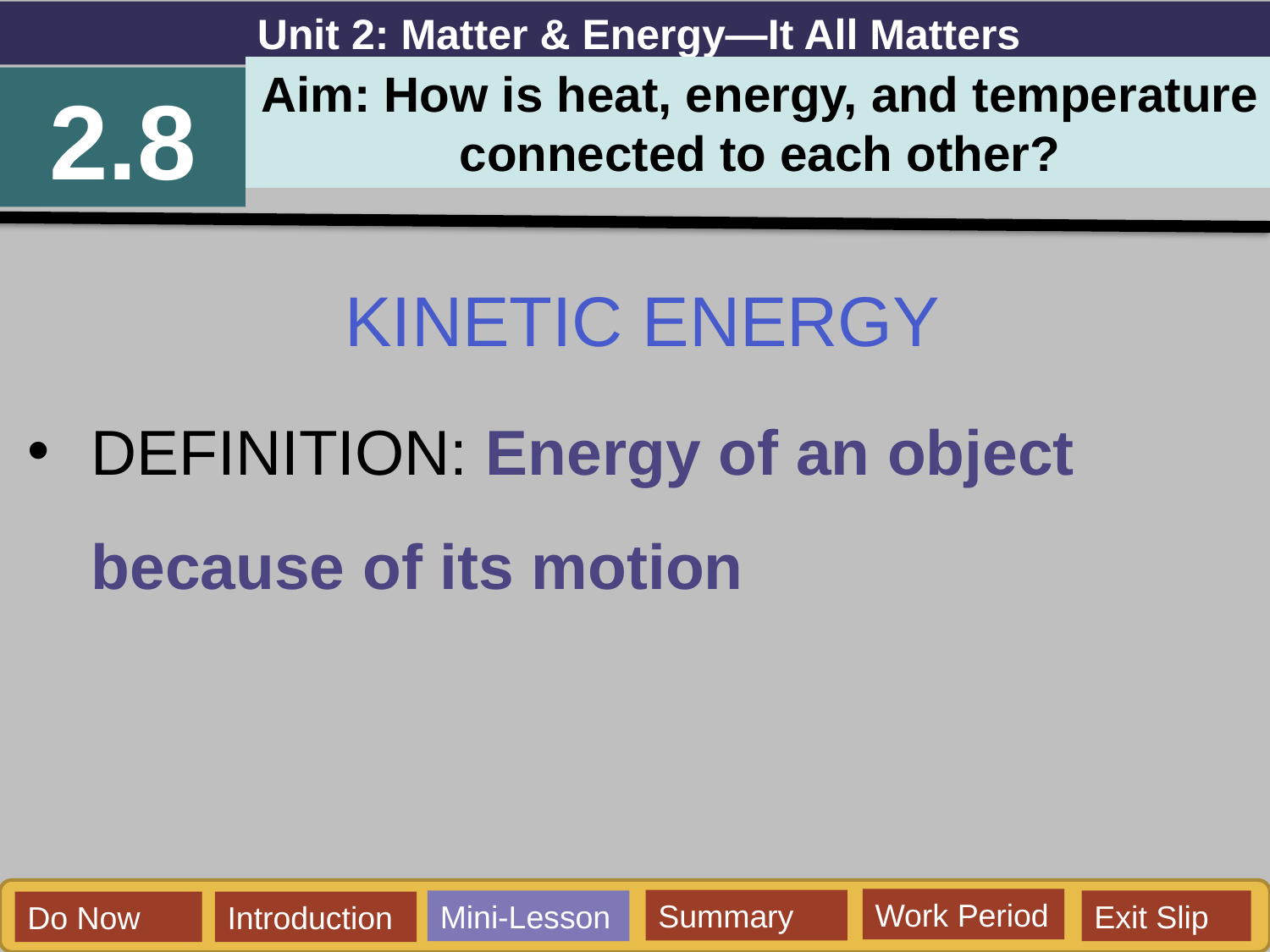

Unit 2: Matter & Energy—It All Matters
Aim: How is heat, energy, and temperature connected to each other?
2.8

KINETIC ENERGY
DEFINITION: Energy of an object because of its motion

Work Period
Summary
Mini-Lesson
Exit Slip
Do Now
Introduction